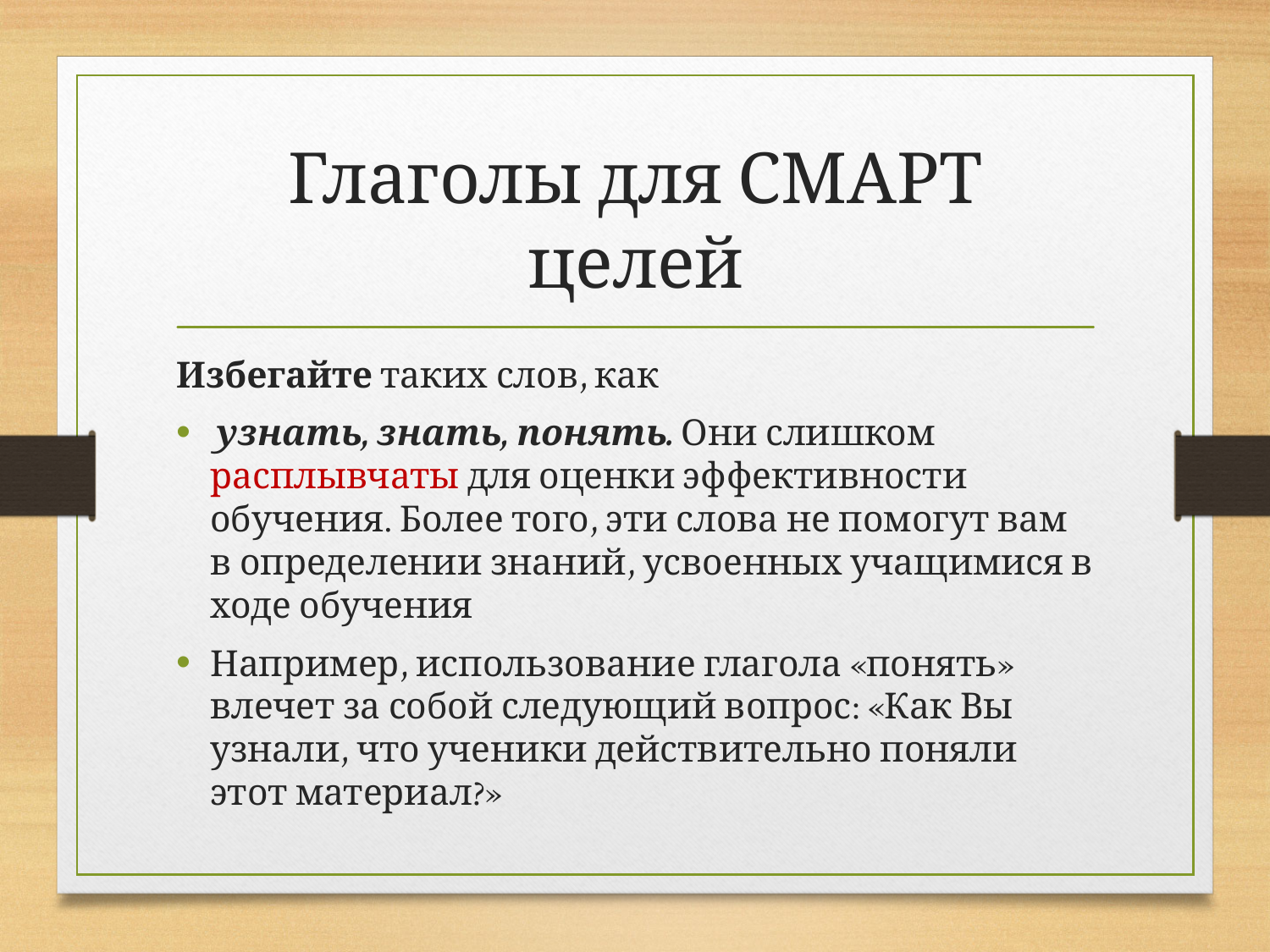

# Глаголы для СМАРТ целей
Избегайте таких слов, как
 узнать, знать, понять. Они слишком расплывчаты для оценки эффективности обучения. Более того, эти слова не помогут вам в определении знаний, усвоенных учащимися в ходе обучения
Например, использование глагола «понять» влечет за собой следующий вопрос: «Как Вы узнали, что ученики действительно поняли этот материал?»